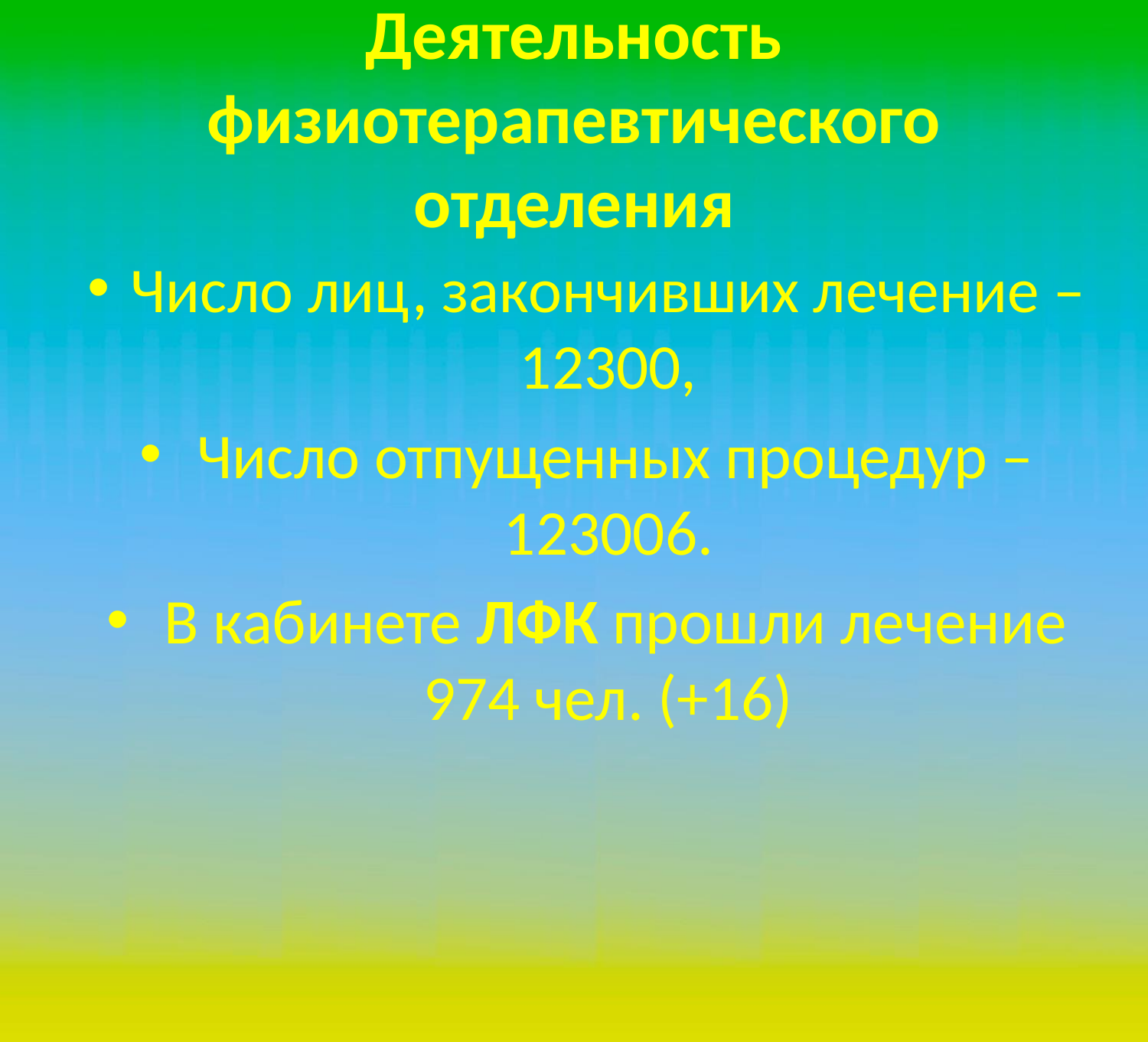

# Деятельность физиотерапевтического отделения
Число лиц, закончивших лечение – 12300,
 Число отпущенных процедур – 123006.
 В кабинете ЛФК прошли лечение 974 чел. (+16)